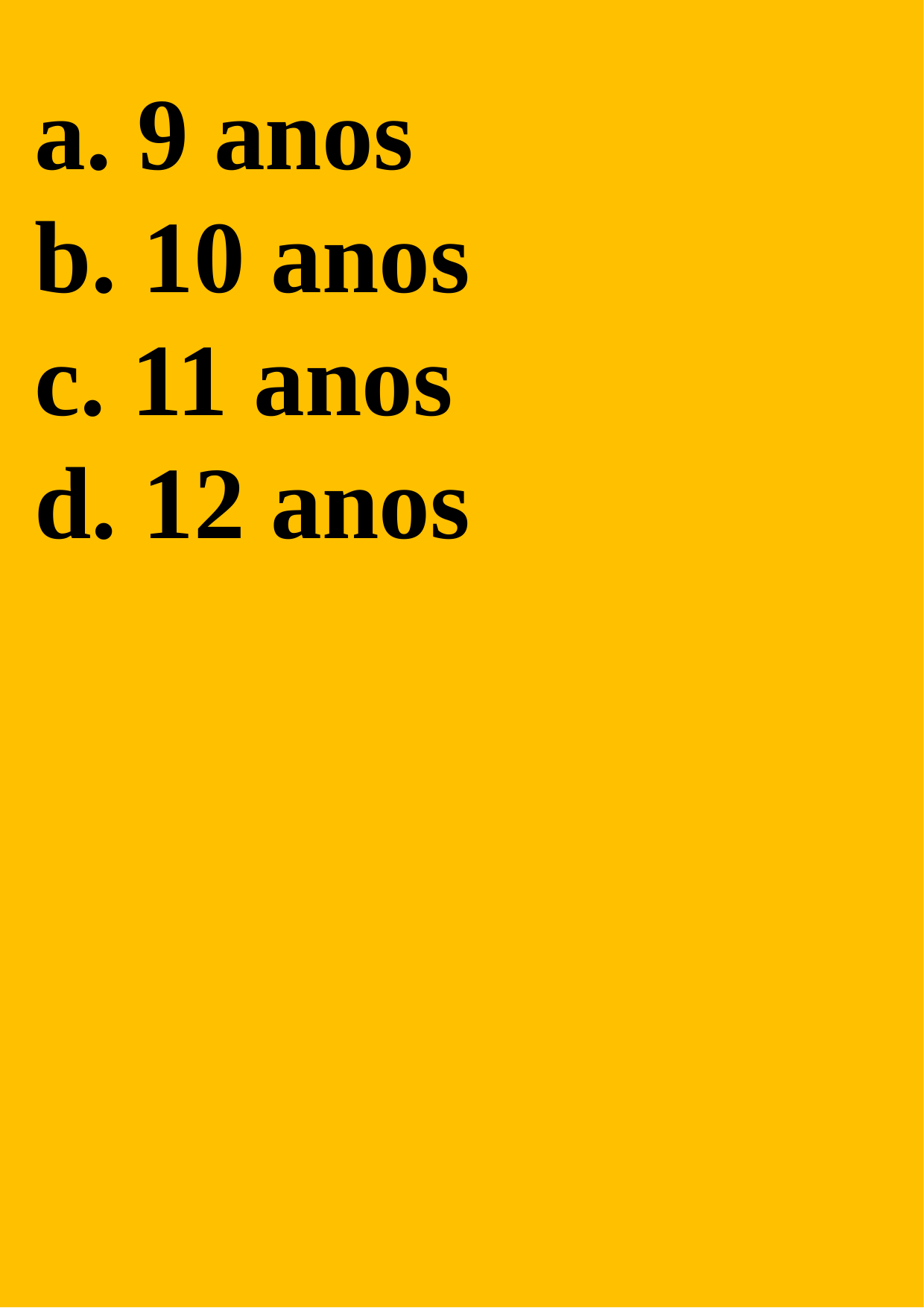

a. 9 anos
b. 10 anos
c. 11 anos
d. 12 anos